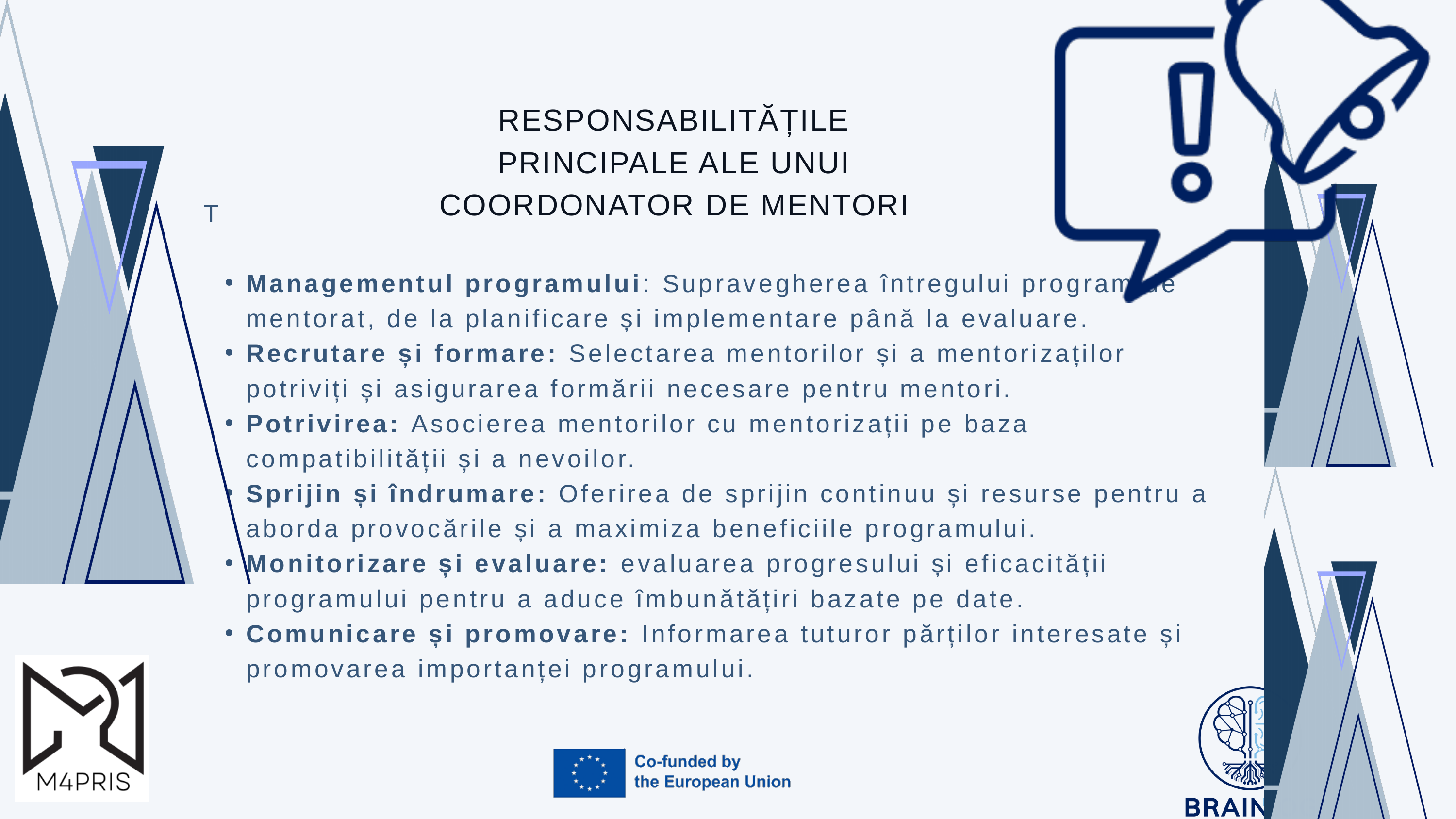

RESPONSABILITĂȚILE PRINCIPALE ALE UNUI COORDONATOR DE MENTORI

T

Managementul programului: Supravegherea întregului program de mentorat, de la planificare și implementare până la evaluare.
Recrutare și formare: Selectarea mentorilor și a mentorizaților potriviți și asigurarea formării necesare pentru mentori.
Potrivirea: Asocierea mentorilor cu mentorizații pe baza compatibilității și a nevoilor.
Sprijin și îndrumare: Oferirea de sprijin continuu și resurse pentru a aborda provocările și a maximiza beneficiile programului.
Monitorizare și evaluare: evaluarea progresului și eficacității programului pentru a aduce îmbunătățiri bazate pe date.
Comunicare și promovare: Informarea tuturor părților interesate și promovarea importanței programului.